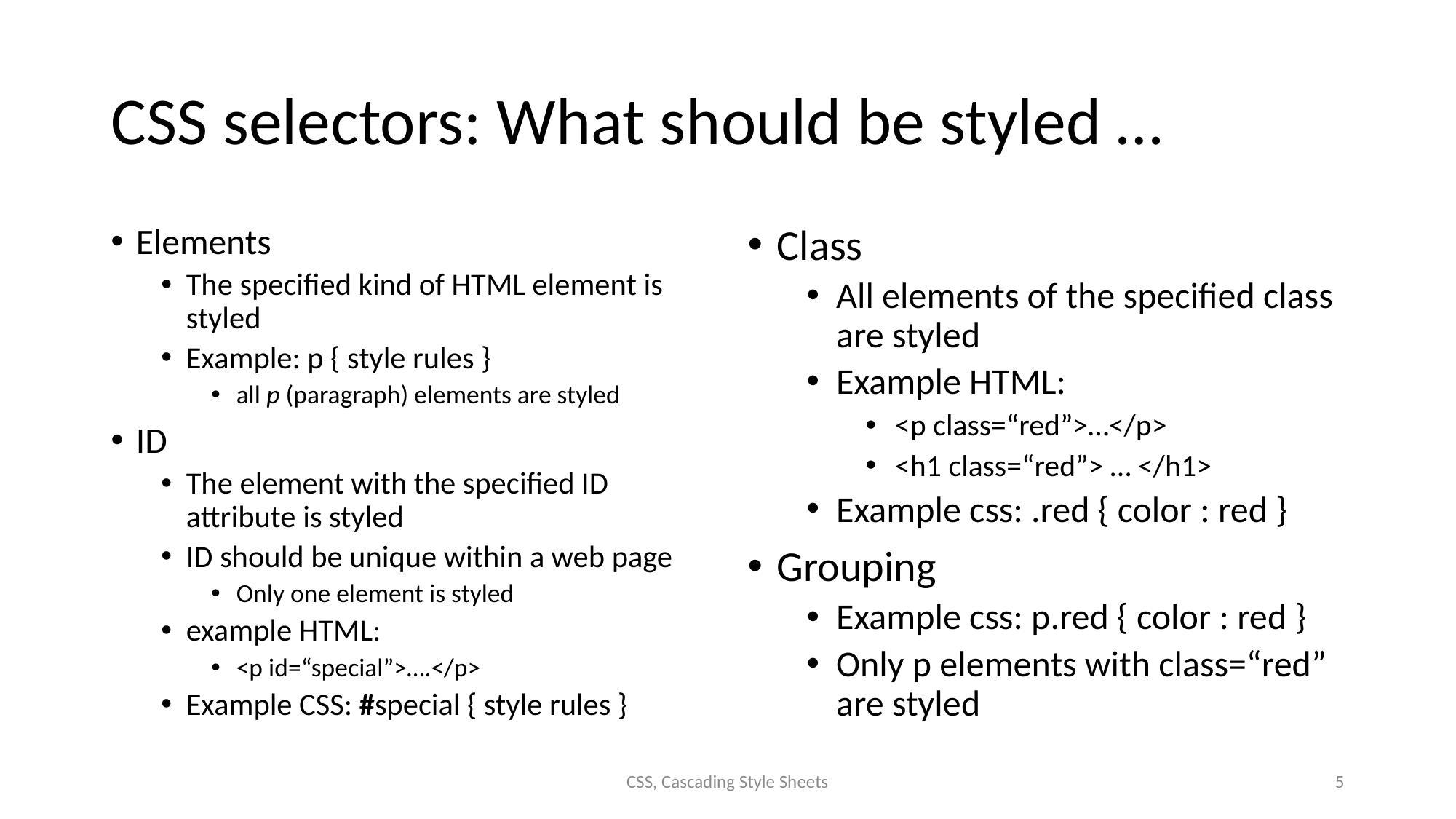

# CSS selectors: What should be styled …
Elements
The specified kind of HTML element is styled
Example: p { style rules }
all p (paragraph) elements are styled
ID
The element with the specified ID attribute is styled
ID should be unique within a web page
Only one element is styled
example HTML:
<p id=“special”>….</p>
Example CSS: #special { style rules }

Class
All elements of the specified class are styled
Example HTML:
<p class=“red”>…</p>
<h1 class=“red”> … </h1>
Example css: .red { color : red }
Grouping
Example css: p.red { color : red }
Only p elements with class=“red” are styled

CSS, Cascading Style Sheets
5